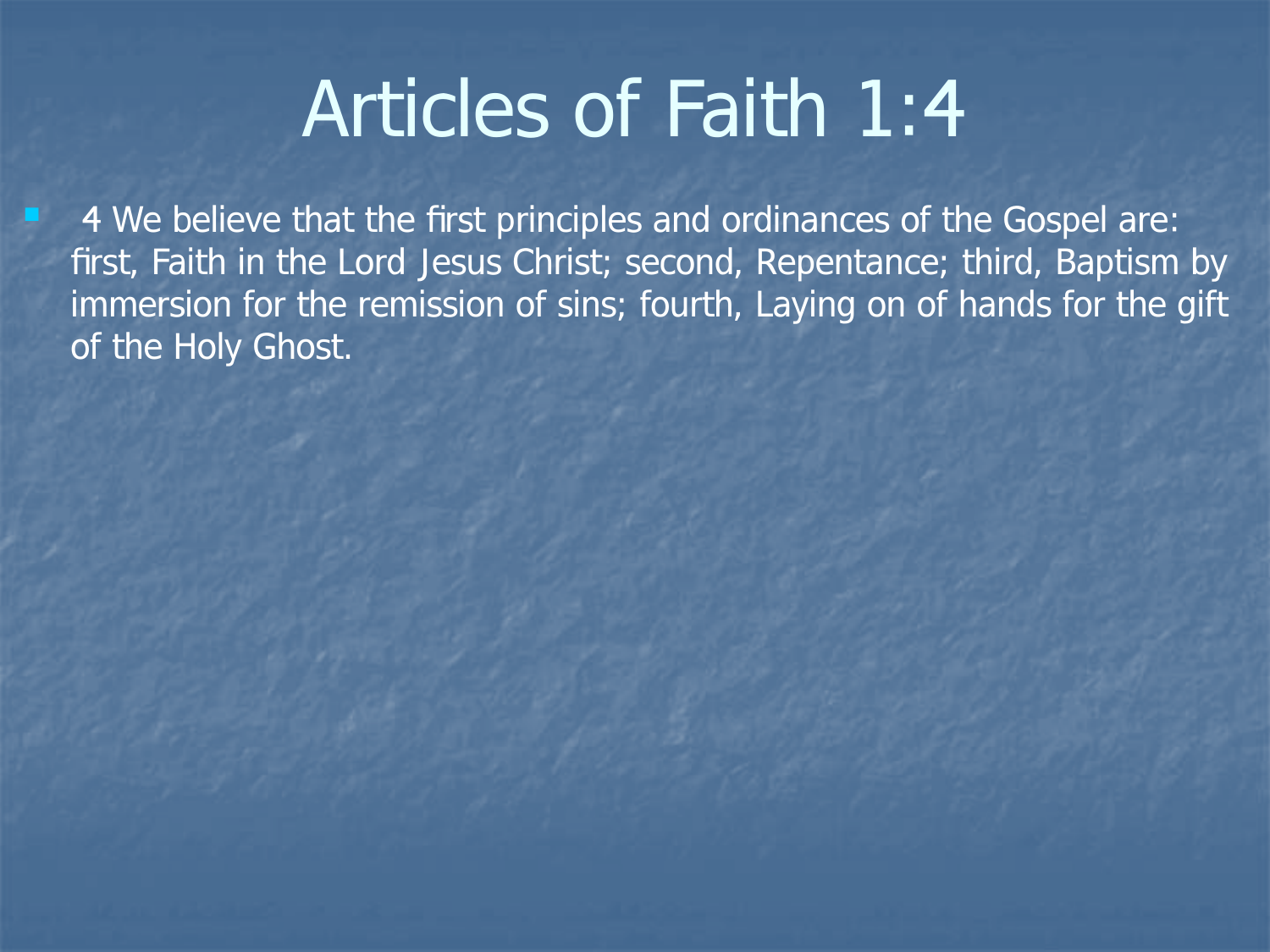

# Articles of Faith 1:4
 4 We believe that the first principles and ordinances of the Gospel are: first, Faith in the Lord Jesus Christ; second, Repentance; third, Baptism by immersion for the remission of sins; fourth, Laying on of hands for the gift of the Holy Ghost.